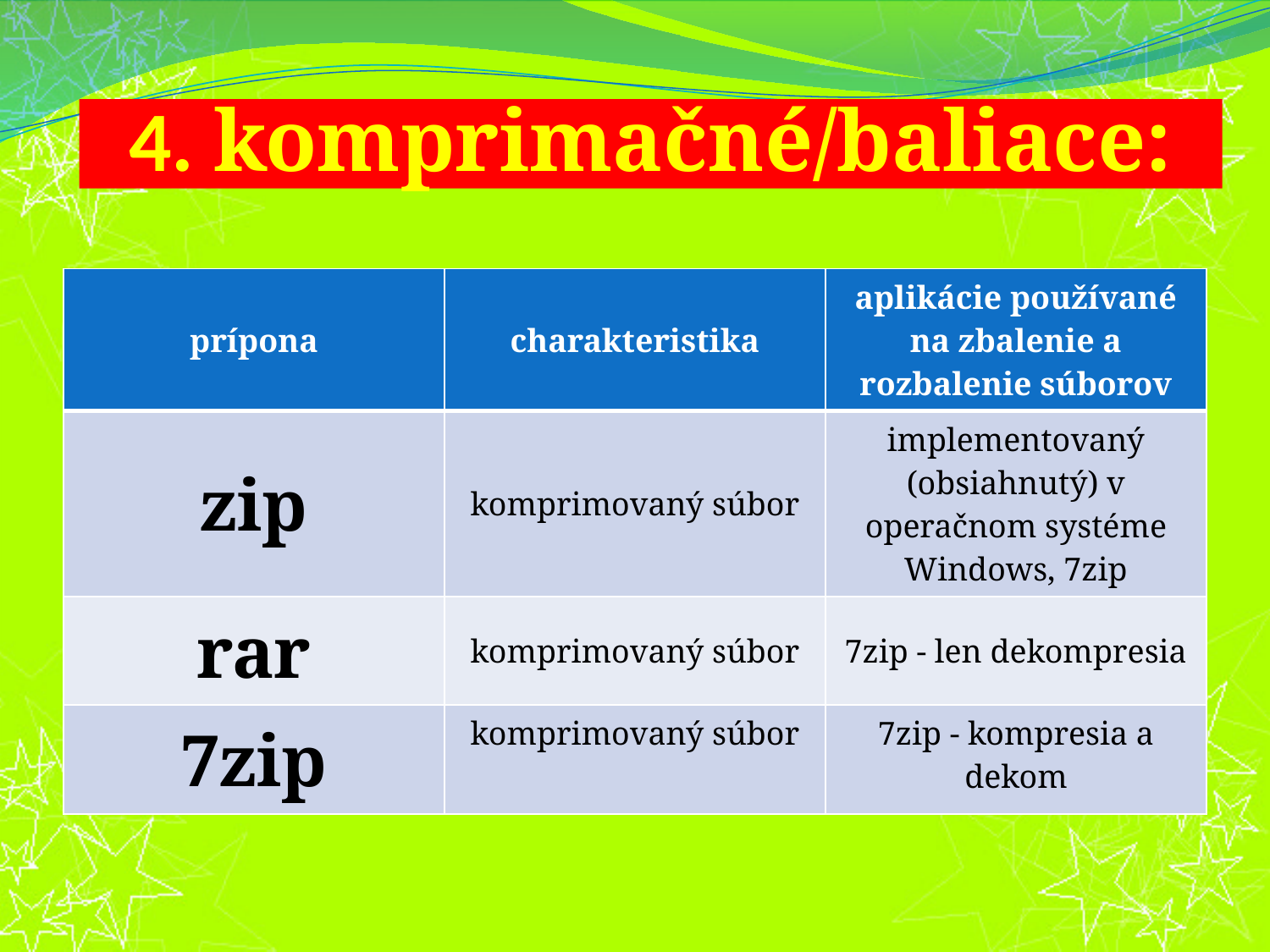

4. komprimačné/baliace:
| prípona | charakteristika | aplikácie používané na zbalenie a rozbalenie súborov |
| --- | --- | --- |
| zip | komprimovaný súbor | implementovaný (obsiahnutý) v operačnom systéme Windows, 7zip |
| rar | komprimovaný súbor | 7zip - len dekompresia |
| 7zip | komprimovaný súbor | 7zip - kompresia a dekom |